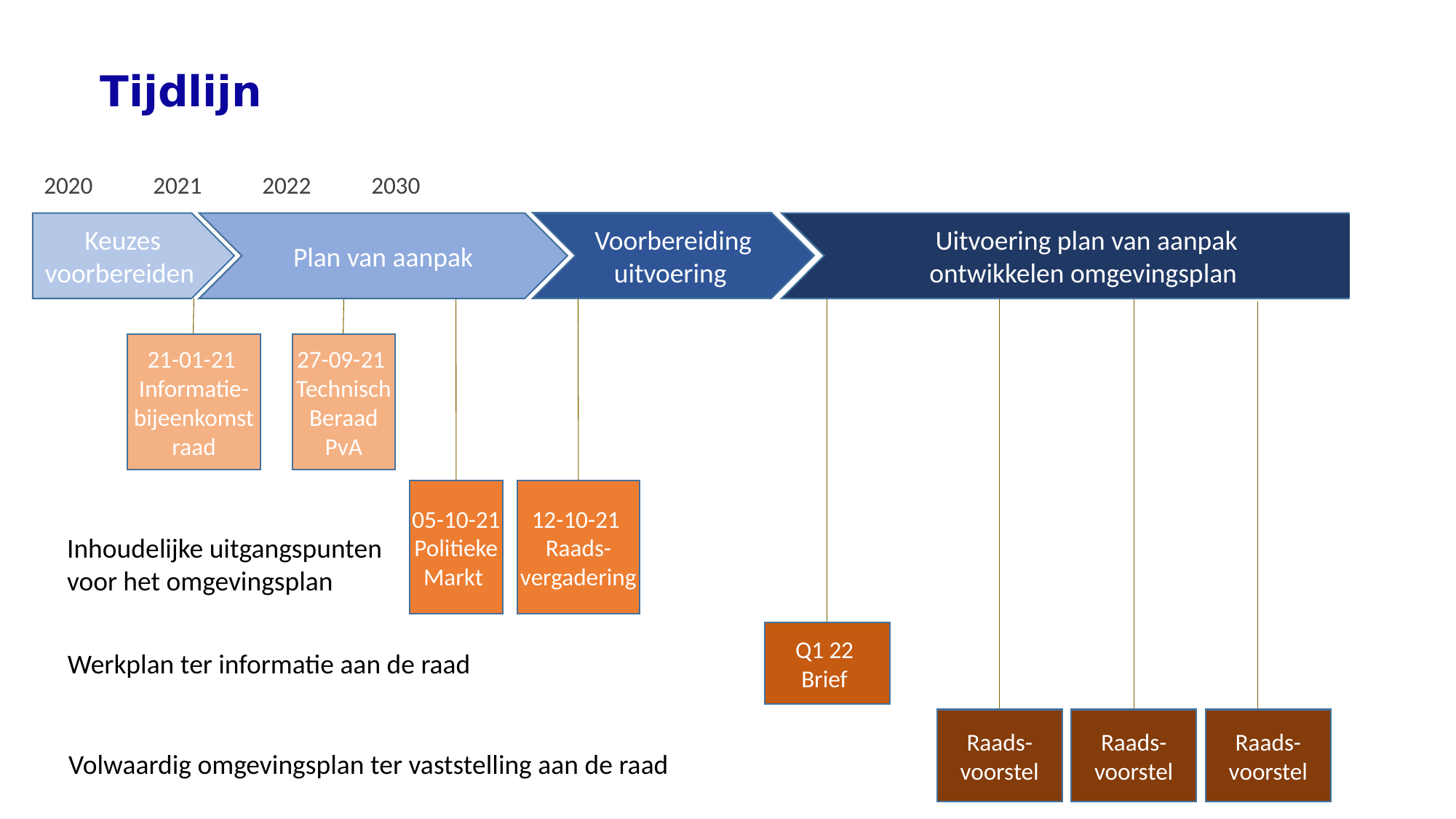

# Tijdlijn
2020 	2021 	2022 	2030

Voorbereiding uitvoering
Keuzes voorbereiden
Plan van aanpak
Uitvoering plan van aanpak
ontwikkelen omgevingsplan
21-01-21
Informatie-bijeenkomst raad
27-09-21
Technisch Beraad PvA
12-10-21
Raads-vergadering
05-10-21
Politieke Markt
Inhoudelijke uitgangspunten
voor het omgevingsplan
Q1 22
Brief
Werkplan ter informatie aan de raad

Raads-voorstel
Raads-voorstel
Raads-voorstel
Volwaardig omgevingsplan ter vaststelling aan de raad